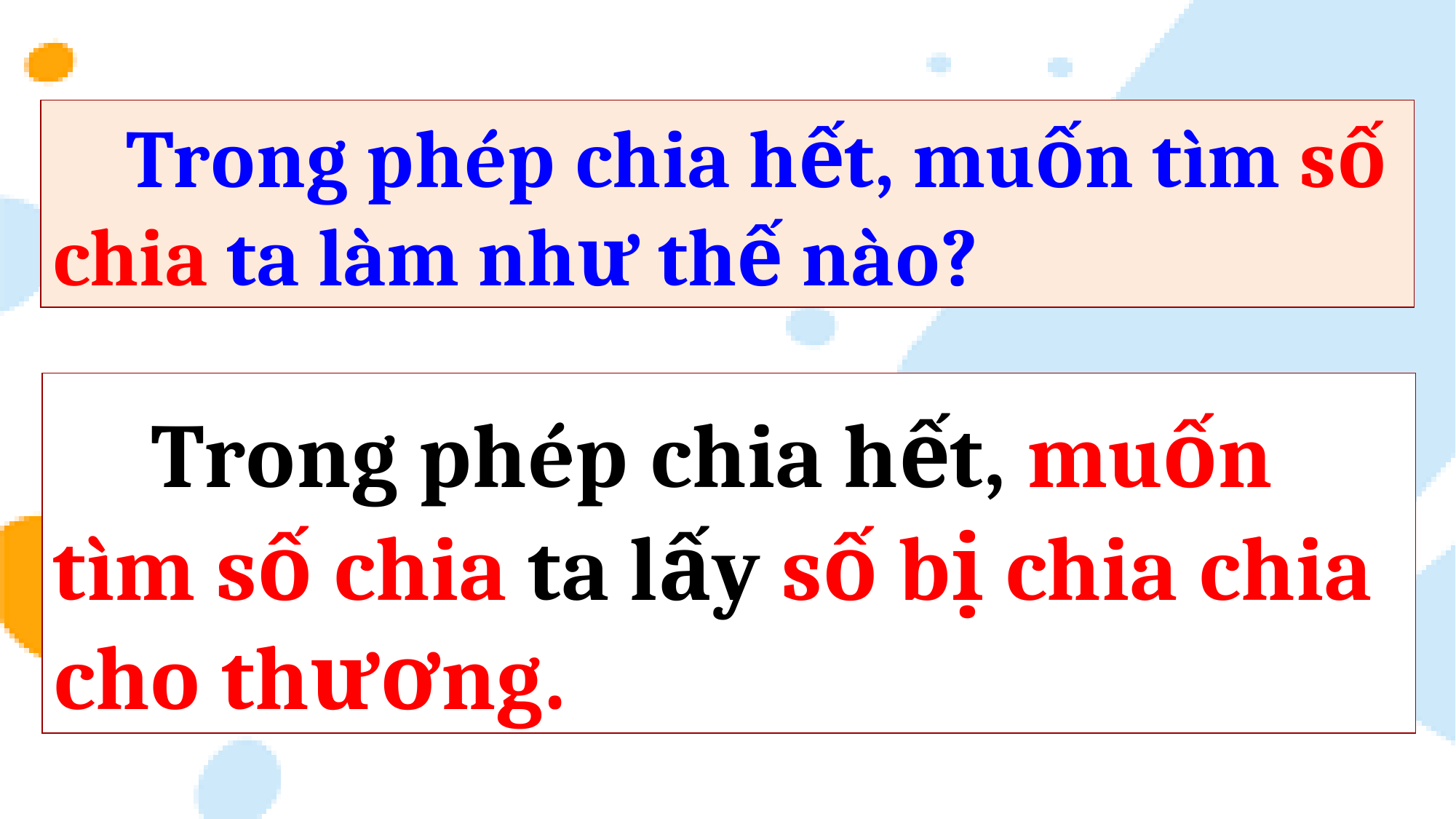

Trong phép chia hết, muốn tìm số chia ta làm như thế nào?
    Trong phép chia hết, muốn tìm số chia ta lấy số bị chia chia cho thương.